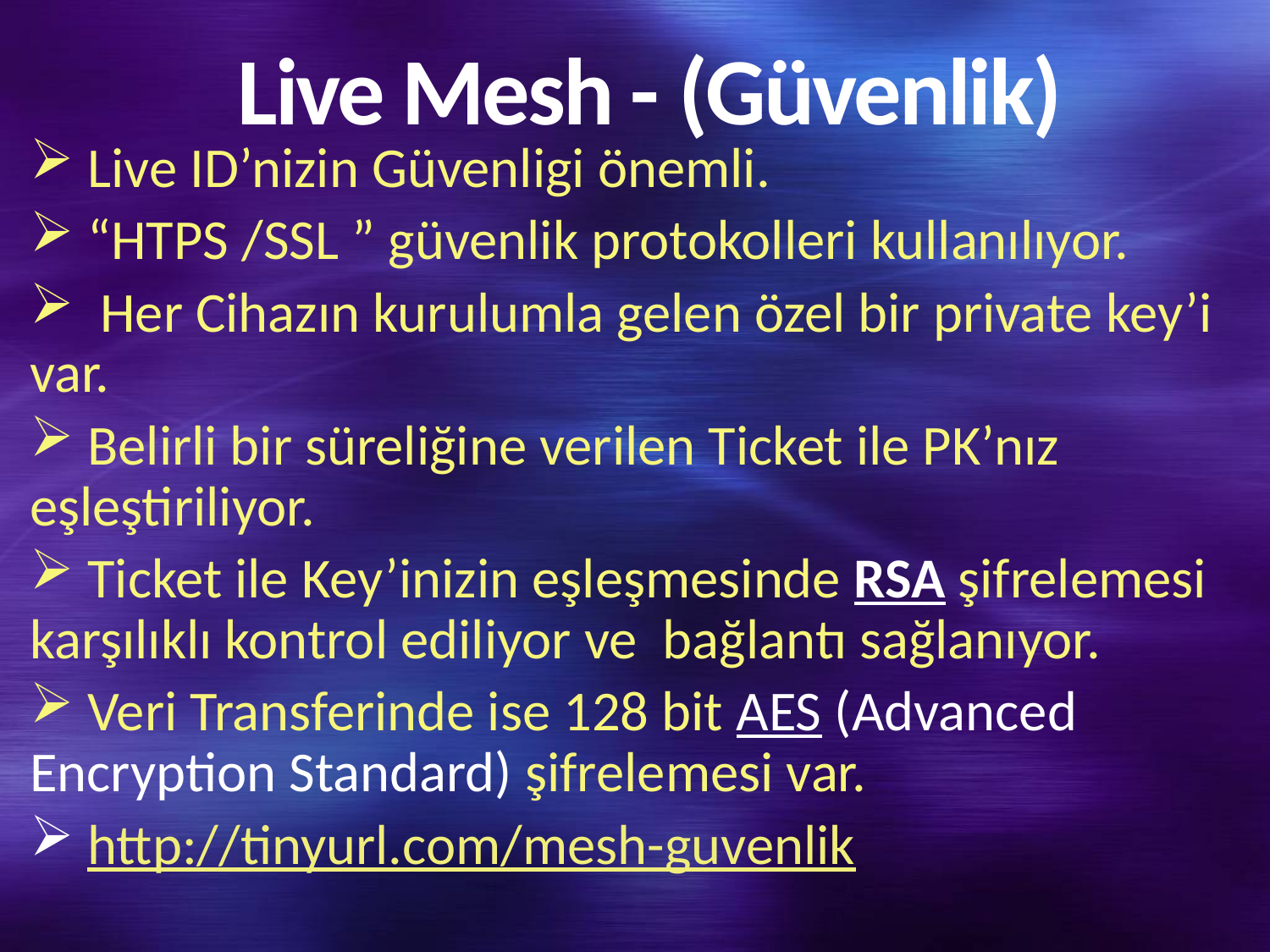

# Live Mesh - (Güvenlik)
 Live ID’nizin Güvenligi önemli.
 “HTPS /SSL ” güvenlik protokolleri kullanılıyor.
  Her Cihazın kurulumla gelen özel bir private key’i var.
 Belirli bir süreliğine verilen Ticket ile PK’nız eşleştiriliyor.
 Ticket ile Key’inizin eşleşmesinde RSA şifrelemesi karşılıklı kontrol ediliyor ve  bağlantı sağlanıyor.
 Veri Transferinde ise 128 bit AES (Advanced Encryption Standard) şifrelemesi var.
 http://tinyurl.com/mesh-guvenlik